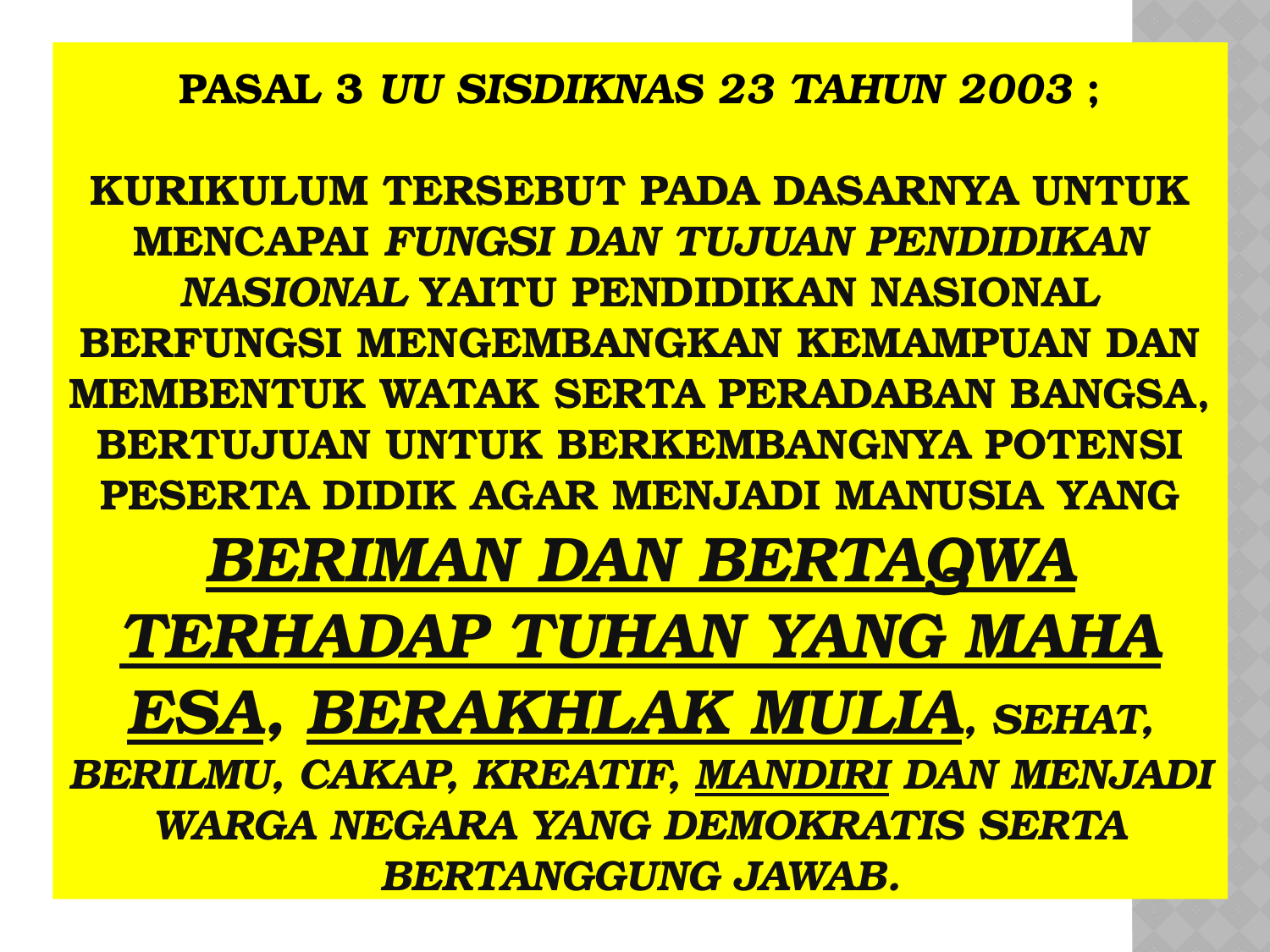

# Pasal 3 UU SISDIKNAS 23 tahun 2003 ; Kurikulum tersebut pada dasarnya untuk mencapai Fungsi dan Tujuan Pendidikan Nasional yaitu Pendidikan Nasional berfungsi mengembangkan kemampuan dan membentuk watak serta peradaban bangsa, bertujuan untuk berkembangnya potensi peserta didik agar menjadi manusia yang Beriman dan Bertaqwa terhadap Tuhan Yang Maha Esa, Berakhlak Mulia, Sehat, Berilmu, Cakap, Kreatif, Mandiri dan menjadi warga negara yang demokratis serta bertanggung jawab.